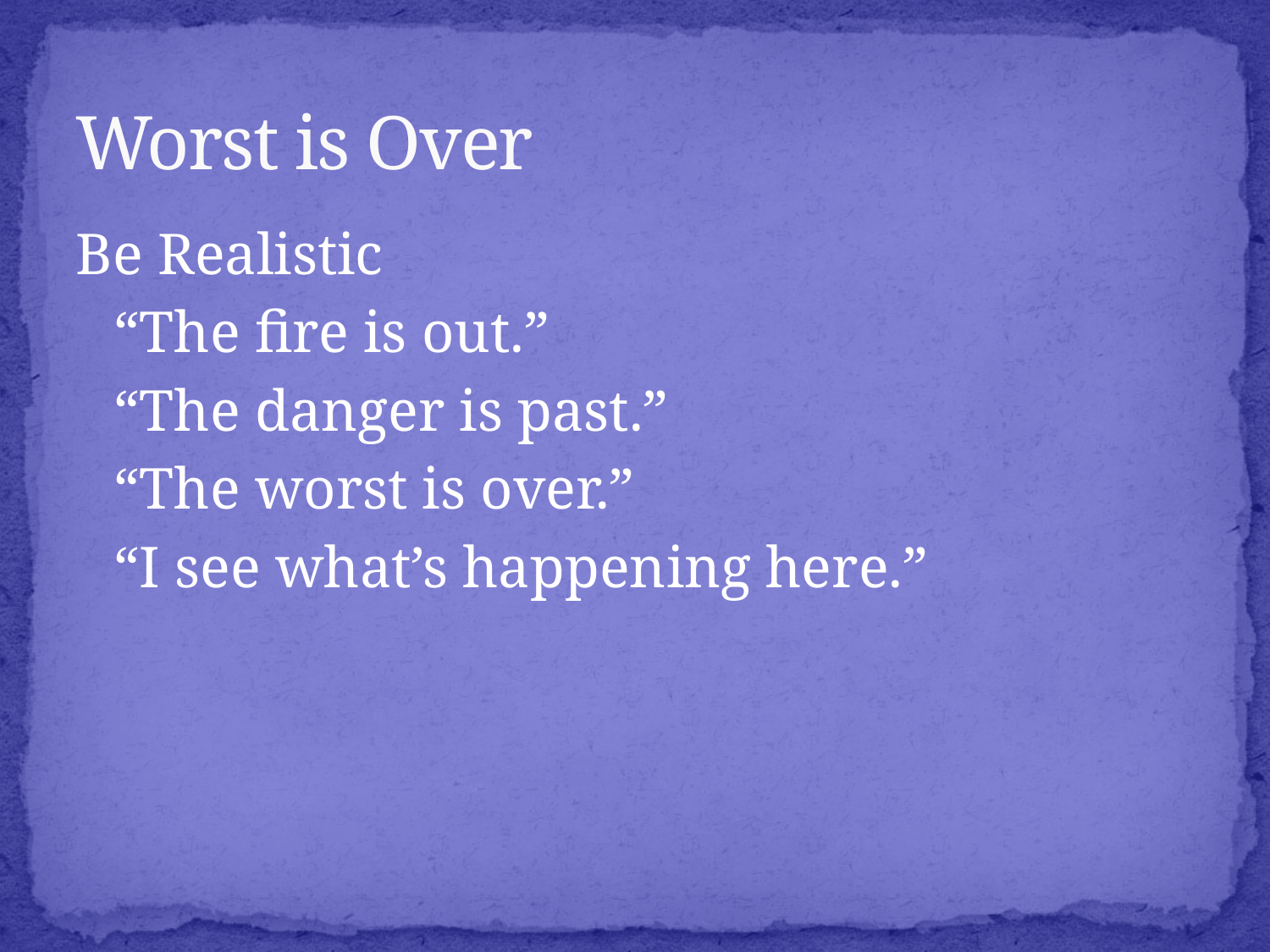

# Worst is Over
Be Realistic
	“The fire is out.”
	“The danger is past.”
	“The worst is over.”
	“I see what’s happening here.”